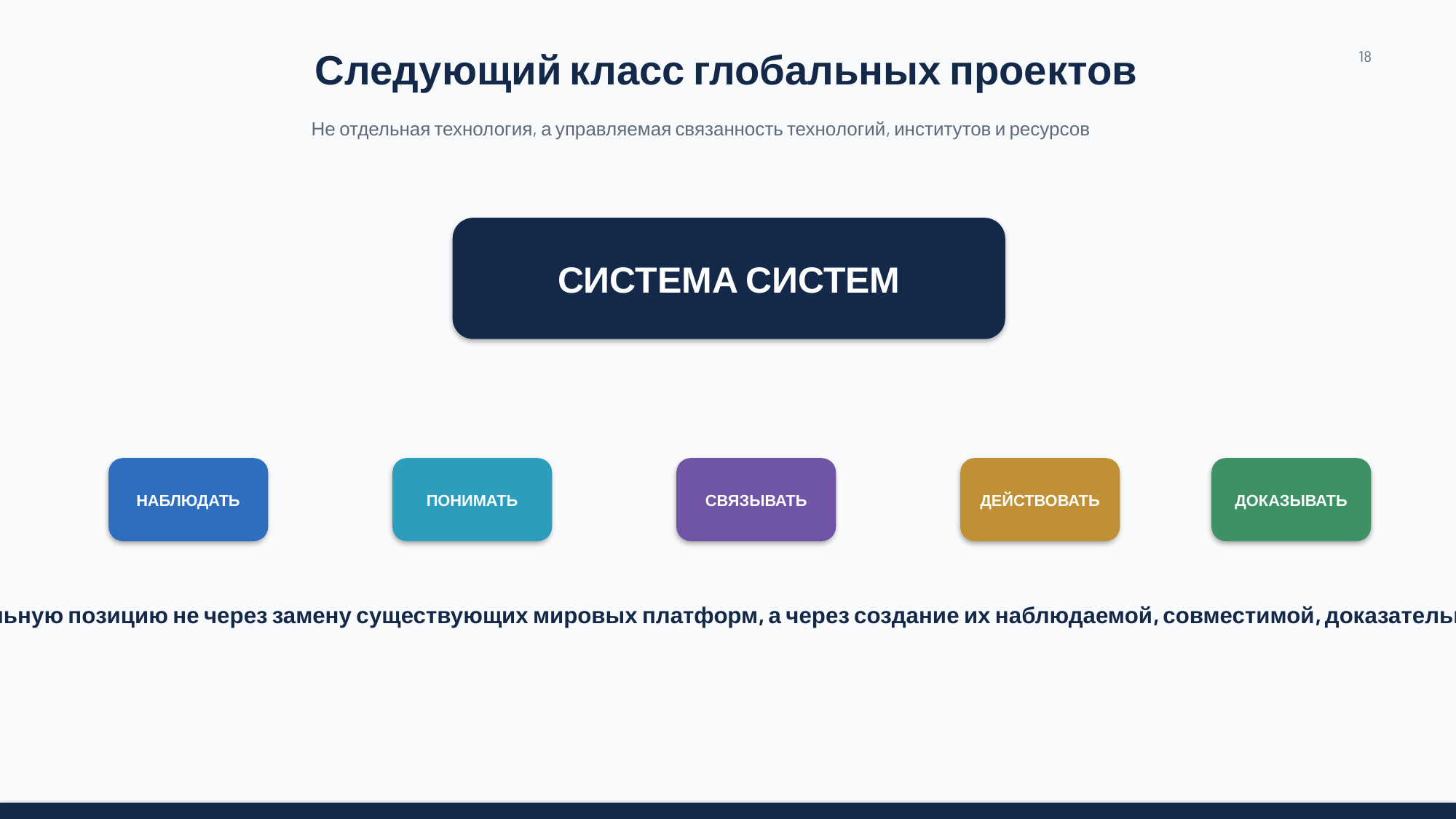

Следующий класс глобальных проектов
18
Не отдельная технология, а управляемая связанность технологий, институтов и ресурсов
СИСТЕМА СИСТЕМ
НАБЛЮДАТЬ
ПОНИМАТЬ
СВЯЗЫВАТЬ
ДЕЙСТВОВАТЬ
ДОКАЗЫВАТЬ
ЭКВИЛИБРИУМ может занять сильную позицию не через замену существующих мировых платформ, а через создание их наблюдаемой, совместимой, доказательной и управляемой связанности.